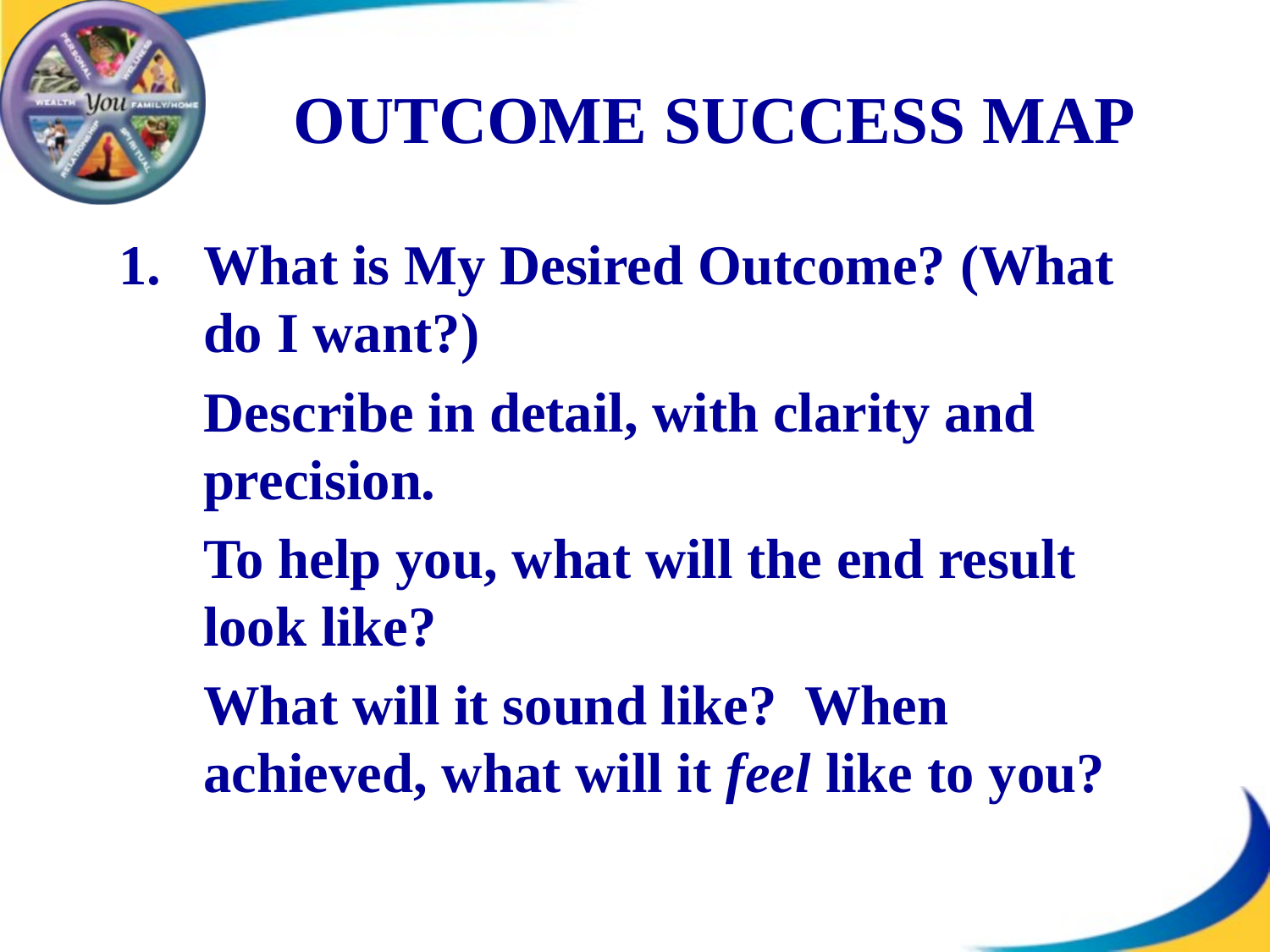

OUTCOME SUCCESS MAP
What is My Desired Outcome? (What do I want?)
      Describe in detail, with clarity and  precision.
	To help you, what will the end result look like?
	What will it sound like?  When achieved, what will it feel like to you?